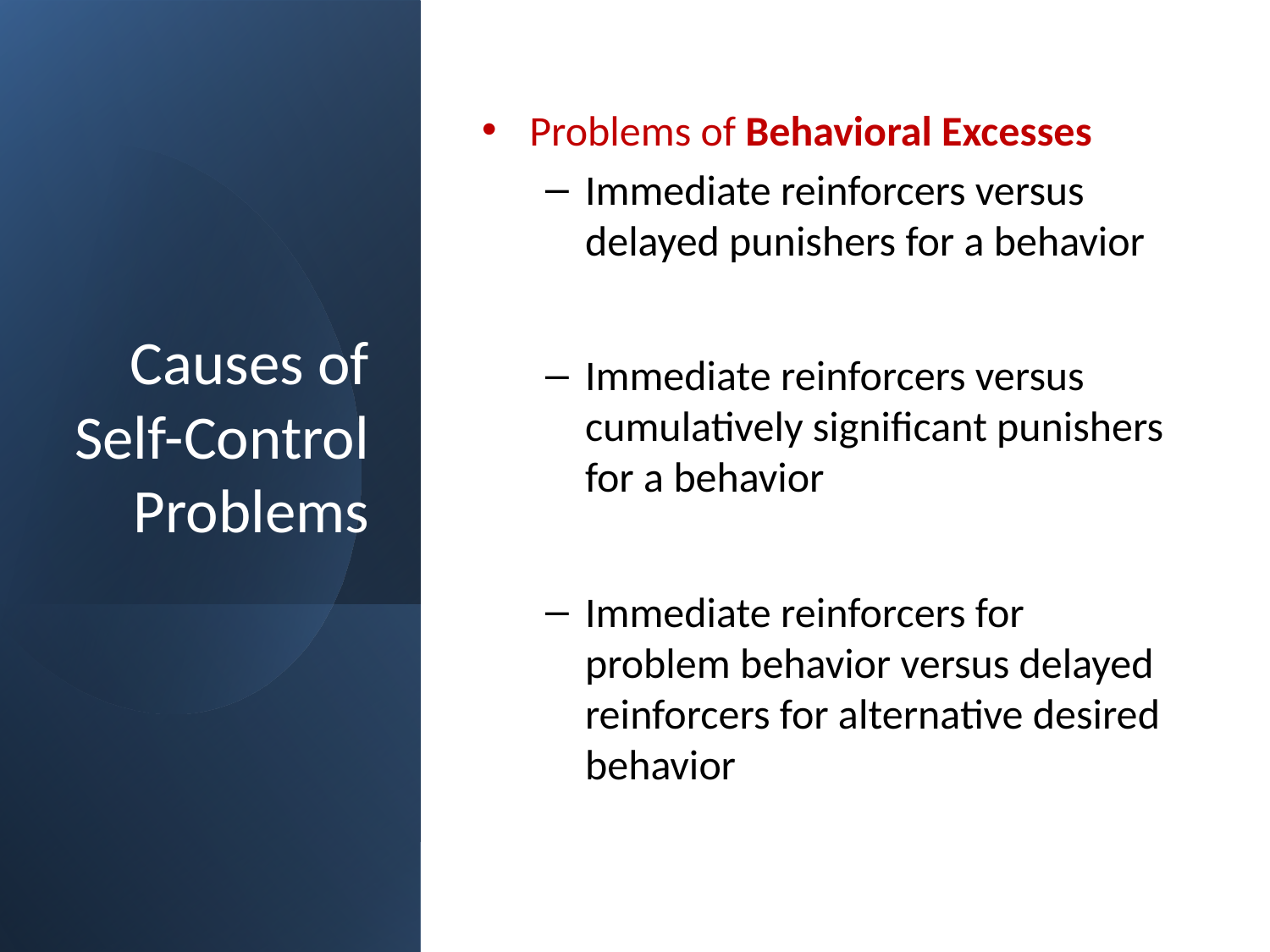

Problems of Behavioral Excesses
Immediate reinforcers versus delayed punishers for a behavior

Immediate reinforcers versus cumulatively significant punishers for a behavior

Immediate reinforcers for problem behavior versus delayed reinforcers for alternative desired behavior
# Causes of Self-Control Problems